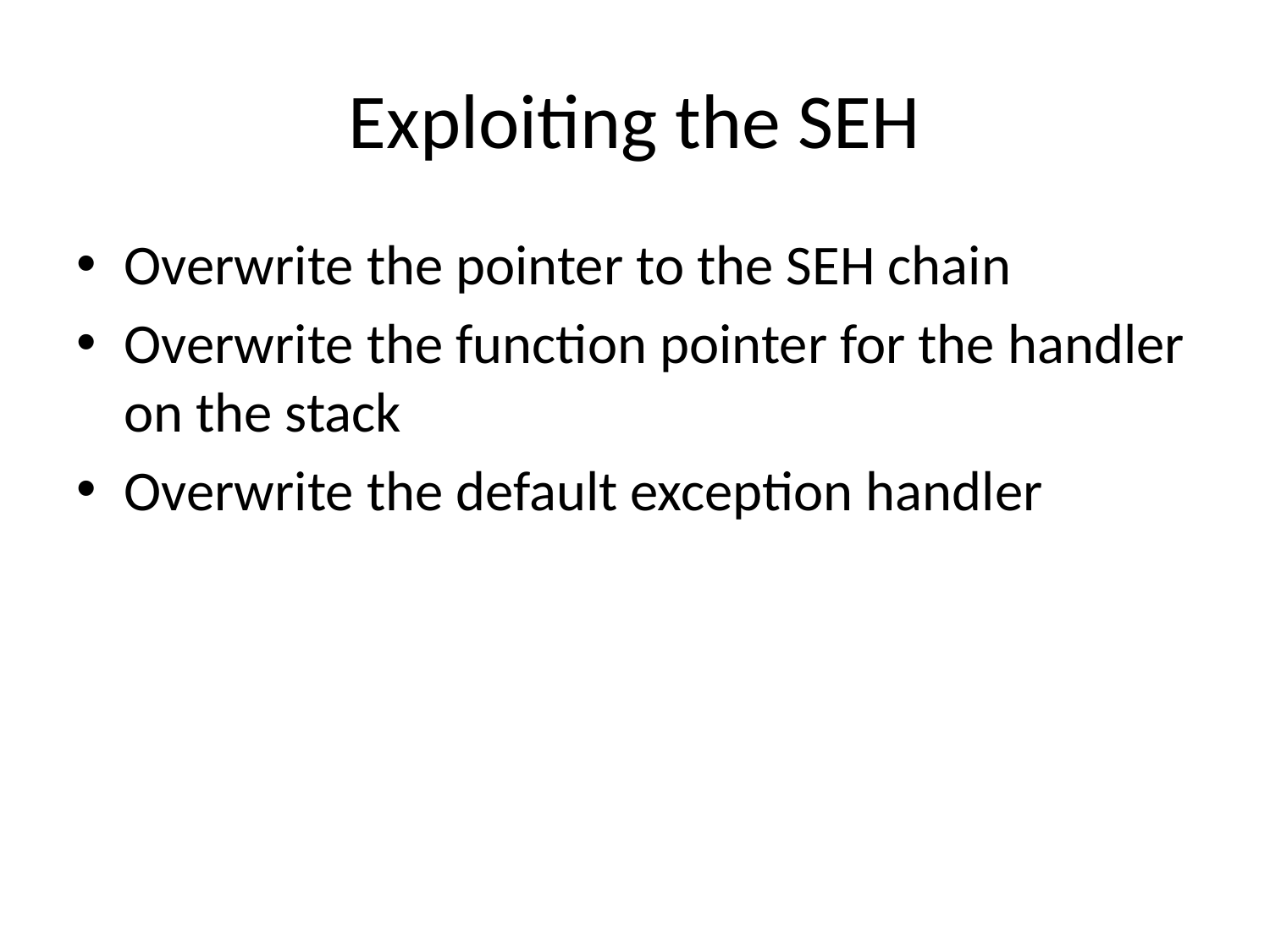

# Exploiting the SEH
Overwrite the pointer to the SEH chain
Overwrite the function pointer for the handler on the stack
Overwrite the default exception handler